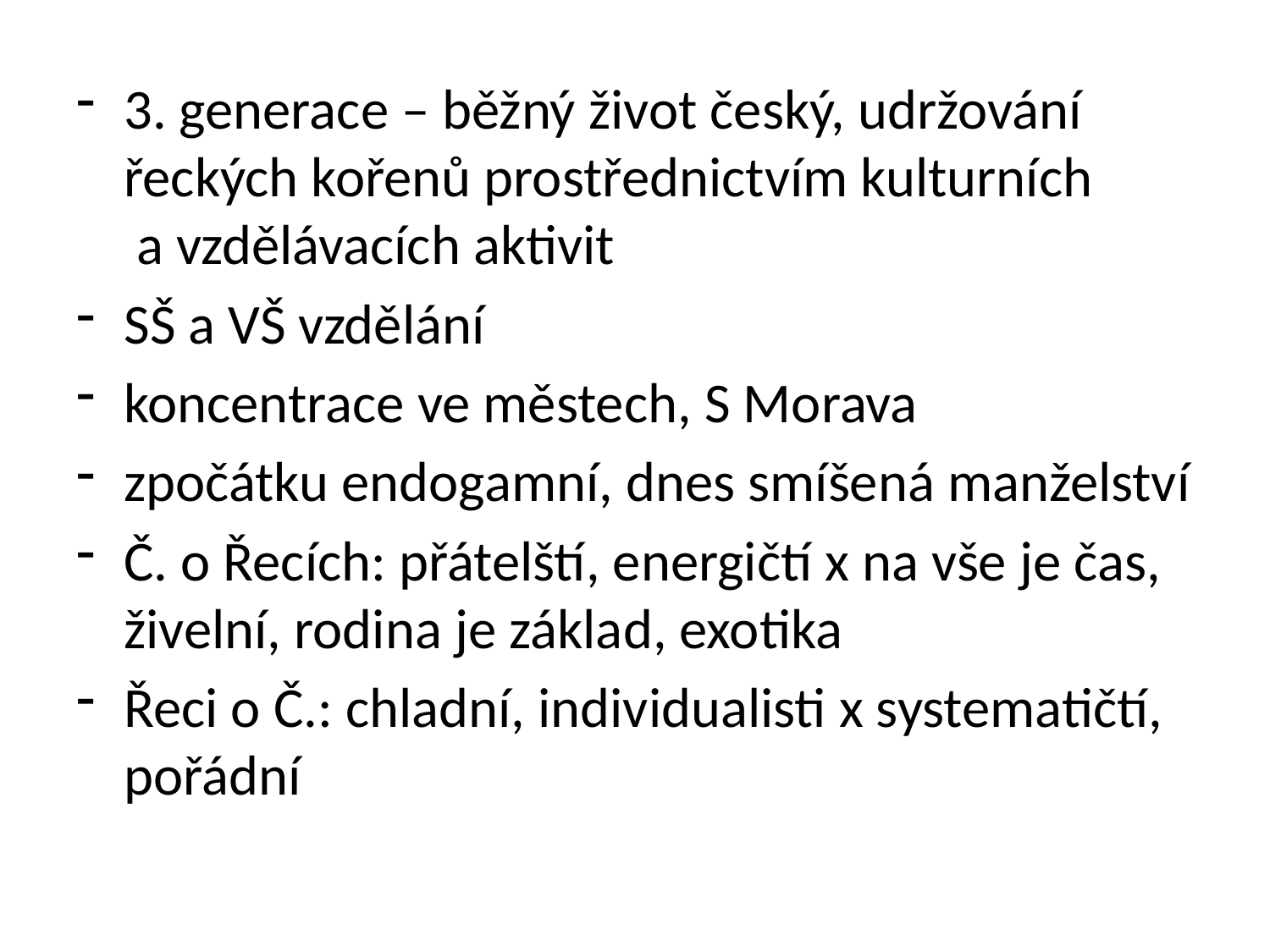

3. generace – běžný život český, udržování řeckých kořenů prostřednictvím kulturních         a vzdělávacích aktivit
SŠ a VŠ vzdělání
koncentrace ve městech, S Morava
zpočátku endogamní, dnes smíšená manželství
Č. o Řecích: přátelští, energičtí x na vše je čas, živelní, rodina je základ, exotika
Řeci o Č.: chladní, individualisti x systematičtí, pořádní